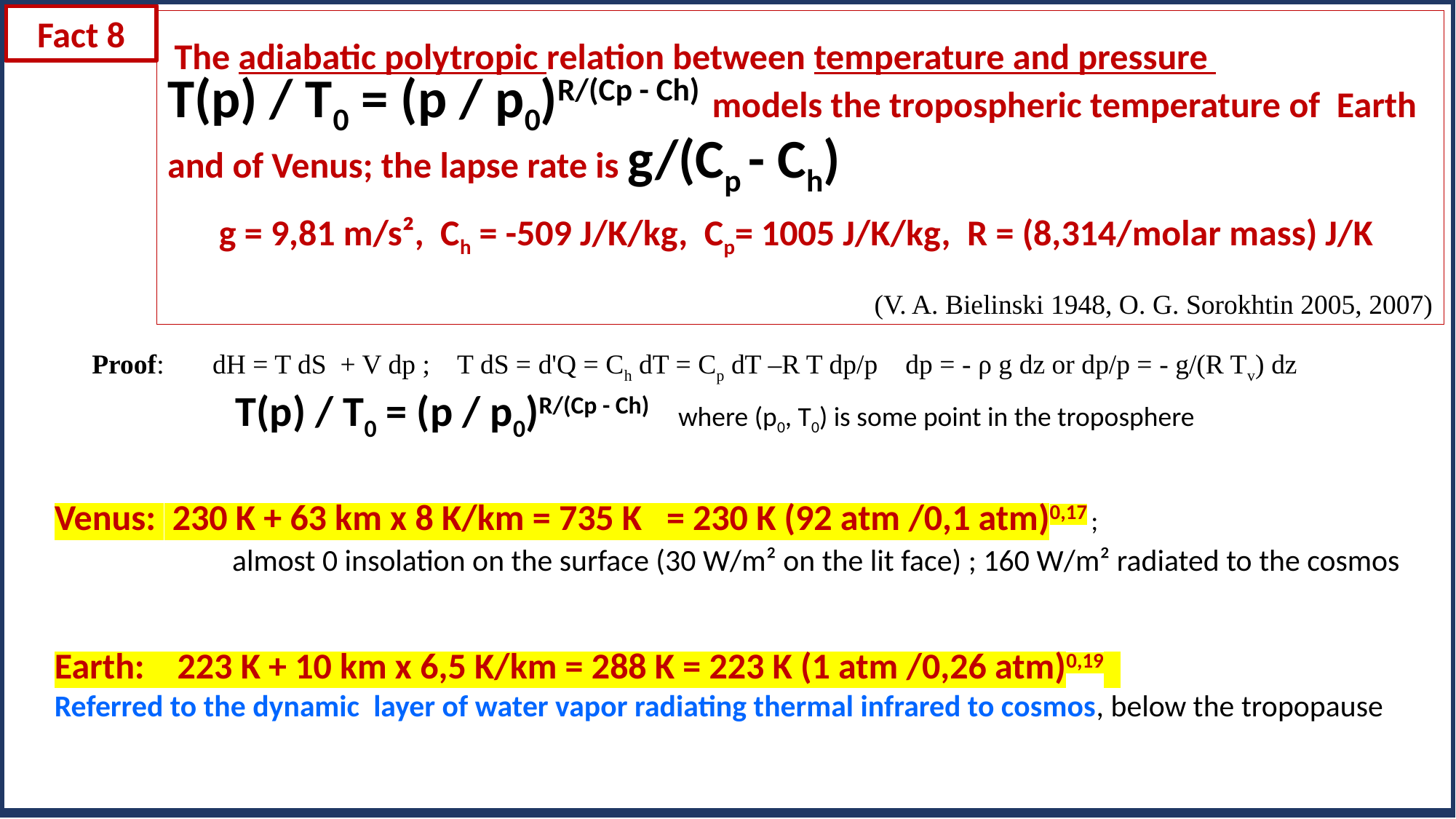

Fact 8
 The adiabatic polytropic relation between temperature and pressure
T(p) / T0 = (p / p0)R/(Cp - Ch) models the tropospheric temperature of  Earth and of Venus; the lapse rate is g/(Cp - Ch)
g = 9,81 m/s²,  Ch = -509 J/K/kg,  Cp= 1005 J/K/kg,  R = (8,314/molar mass) J/K
(V. A. Bielinski 1948, O. G. Sorokhtin 2005, 2007)
Proof:       dH = T dS  + V dp ;    T dS = d'Q = Ch dT = Cp dT –R T dp/p    dp = - ρ g dz or dp/p = - g/(R Tv) dz
T(p) / T0 = (p / p0)R/(Cp - Ch)   where (p0, T0) is some point in the troposphere
Venus:  230 K + 63 km x 8 K/km = 735 K   = 230 K (92 atm /0,1 atm)0,17 ;
almost 0 insolation on the surface (30 W/m² on the lit face) ; 160 W/m² radiated to the cosmos

Earth:    223 K + 10 km x 6,5 K/km = 288 K = 223 K (1 atm /0,26 atm)0,19
Referred to the dynamic  layer of water vapor radiating thermal infrared to cosmos, below the tropopause